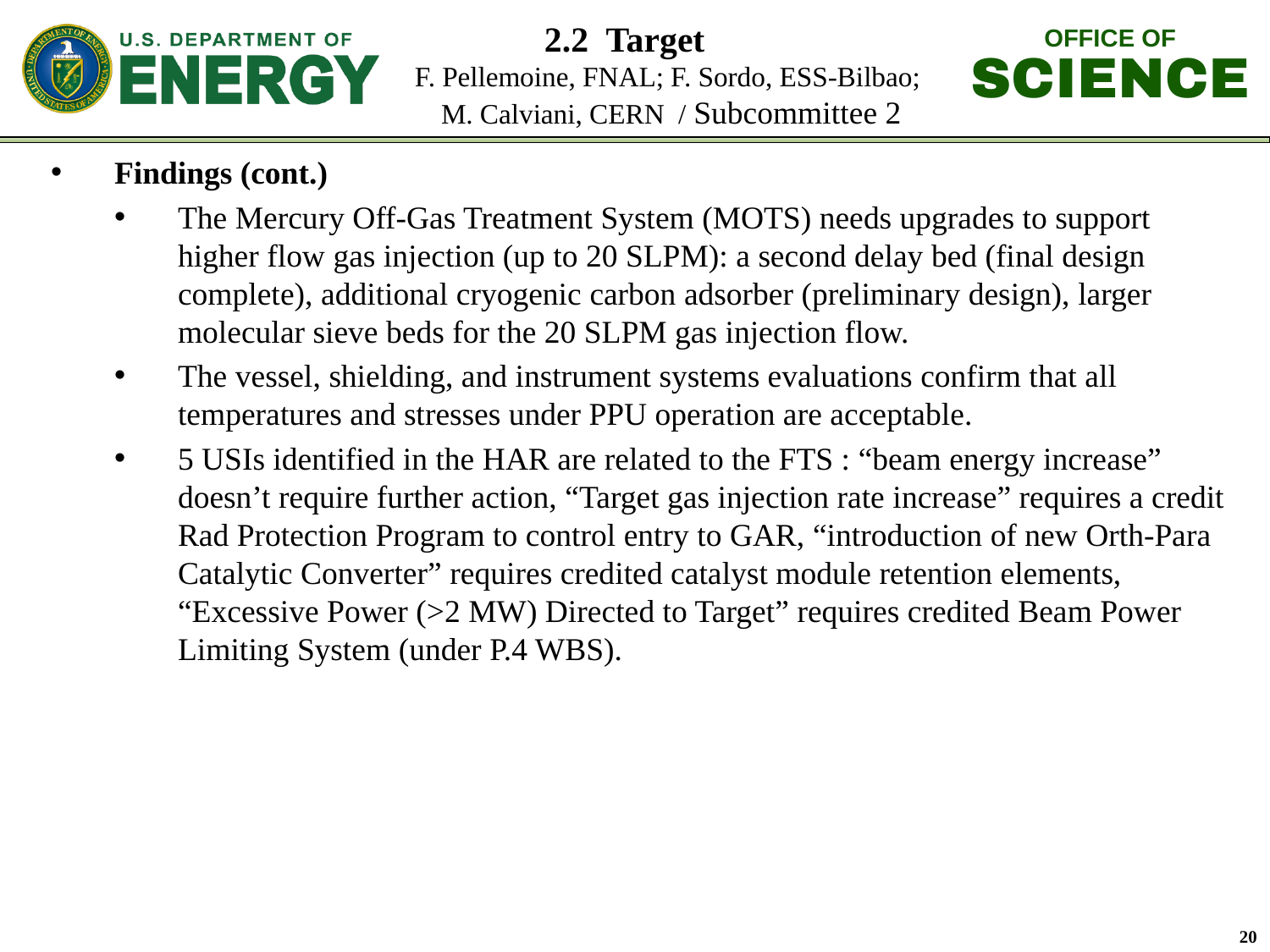

# 2.2  Target F. Pellemoine, FNAL; F. Sordo, ESS-Bilbao; M. Calviani, CERN  / Subcommittee 2
Findings (cont.)
The Mercury Off-Gas Treatment System (MOTS) needs upgrades to support higher flow gas injection (up to 20 SLPM): a second delay bed (final design complete), additional cryogenic carbon adsorber (preliminary design), larger molecular sieve beds for the 20 SLPM gas injection flow.
The vessel, shielding, and instrument systems evaluations confirm that all temperatures and stresses under PPU operation are acceptable.
5 USIs identified in the HAR are related to the FTS : “beam energy increase” doesn’t require further action, “Target gas injection rate increase” requires a credit Rad Protection Program to control entry to GAR, “introduction of new Orth-Para Catalytic Converter” requires credited catalyst module retention elements, “Excessive Power (>2 MW) Directed to Target” requires credited Beam Power Limiting System (under P.4 WBS).
20